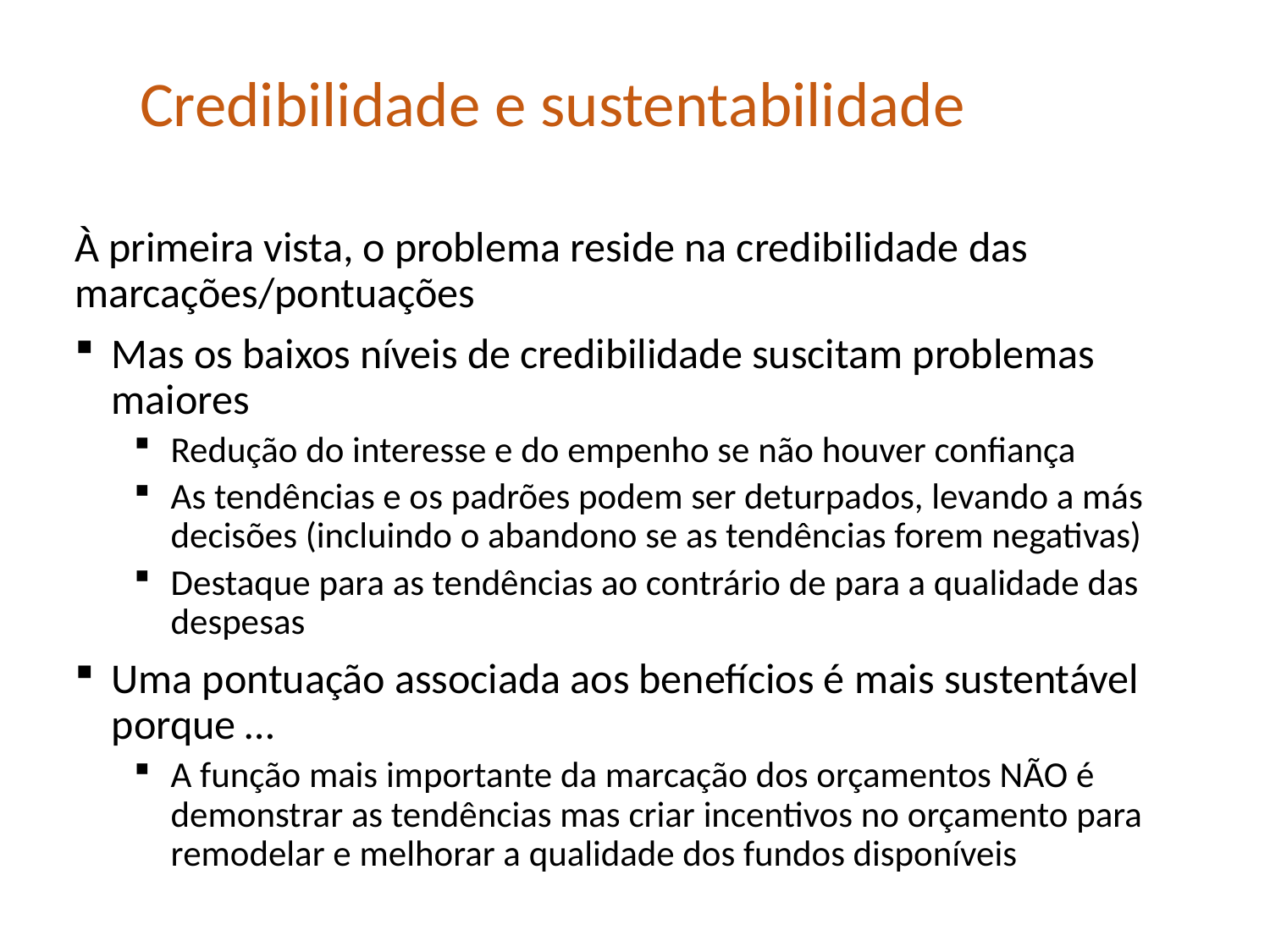

# Credibilidade e sustentabilidade

À primeira vista, o problema reside na credibilidade das marcações/pontuações
Mas os baixos níveis de credibilidade suscitam problemas maiores
Redução do interesse e do empenho se não houver confiança
As tendências e os padrões podem ser deturpados, levando a más decisões (incluindo o abandono se as tendências forem negativas)
Destaque para as tendências ao contrário de para a qualidade das despesas
Uma pontuação associada aos benefícios é mais sustentável porque …
A função mais importante da marcação dos orçamentos NÃO é demonstrar as tendências mas criar incentivos no orçamento para  remodelar e melhorar a qualidade dos fundos disponíveis